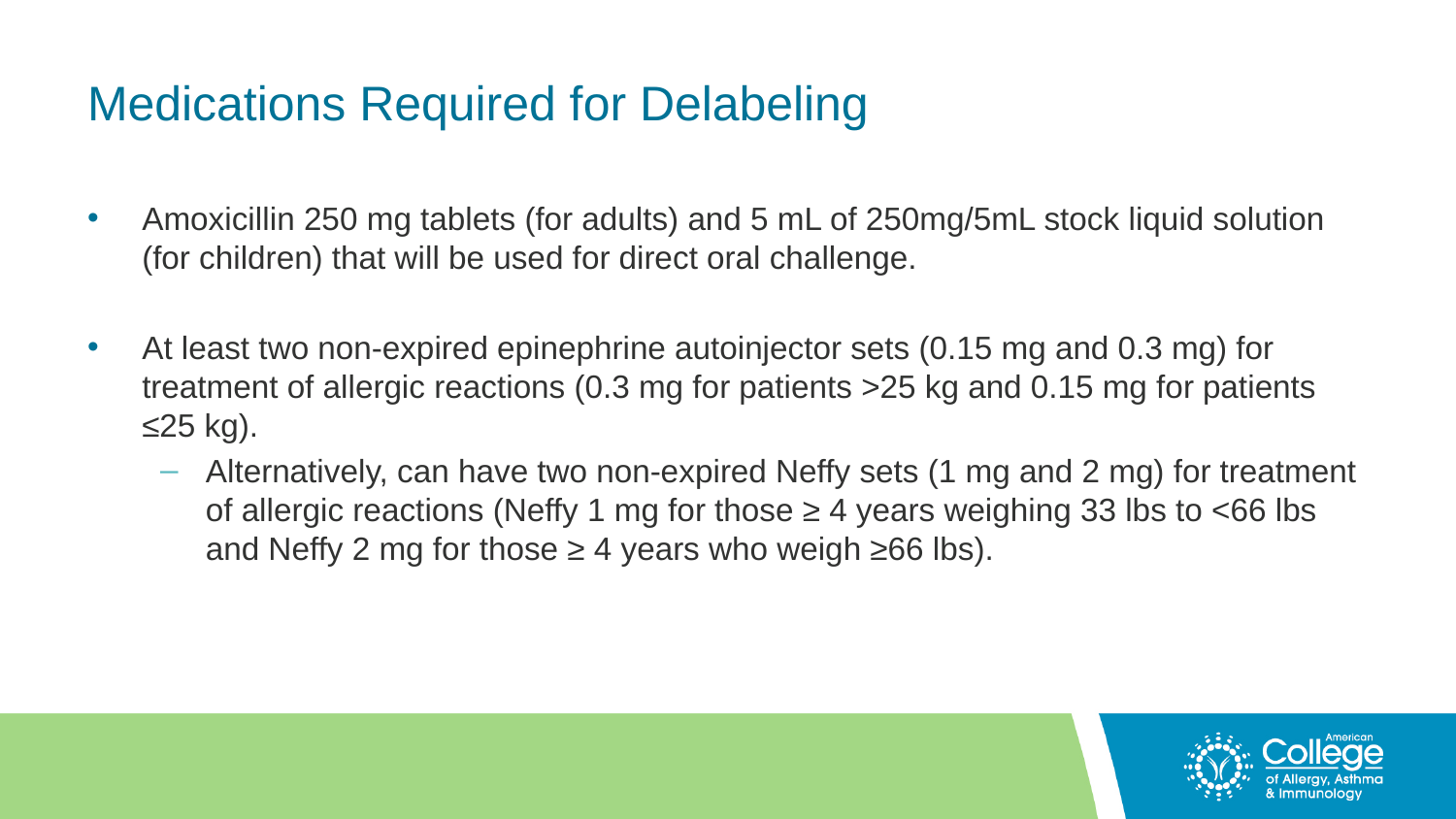

# Medications Required for Delabeling
Amoxicillin 250 mg tablets (for adults) and 5 mL of 250mg/5mL stock liquid solution (for children) that will be used for direct oral challenge.

At least two non-expired epinephrine autoinjector sets (0.15 mg and 0.3 mg) for treatment of allergic reactions (0.3 mg for patients >25 kg and 0.15 mg for patients ≤25 kg).
Alternatively, can have two non-expired Neffy sets (1 mg and 2 mg) for treatment of allergic reactions (Neffy 1 mg for those ≥ 4 years weighing 33 lbs to <66 lbs and Neffy 2 mg for those ≥ 4 years who weigh ≥66 lbs).